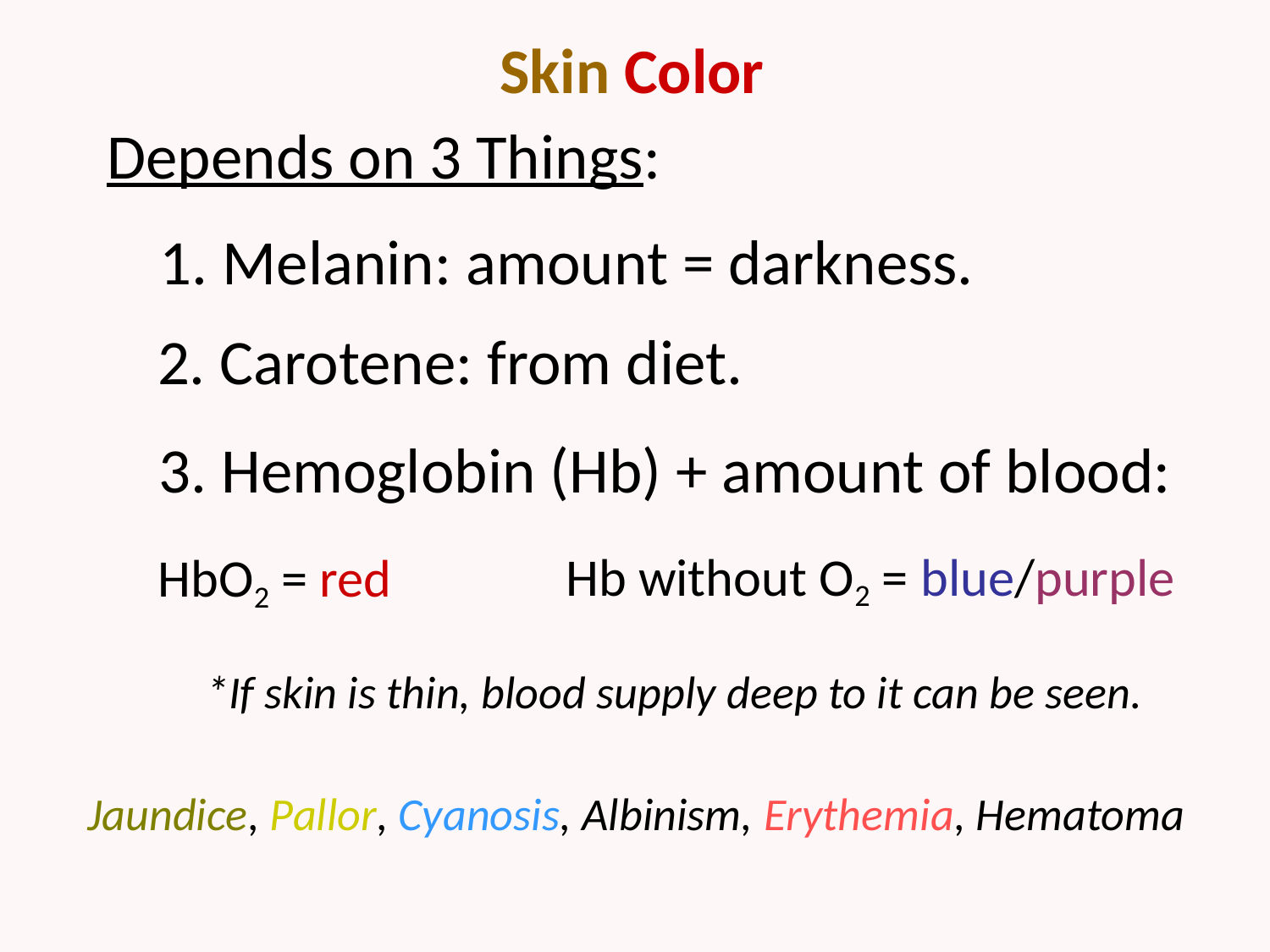

Skin Color
Depends on 3 Things:
1. Melanin: amount = darkness.
2. Carotene: from diet.
3. Hemoglobin (Hb) + amount of blood:
Hb without O2 = blue/purple
HbO2 = red
*If skin is thin, blood supply deep to it can be seen.
Jaundice, Pallor, Cyanosis, Albinism, Erythemia, Hematoma